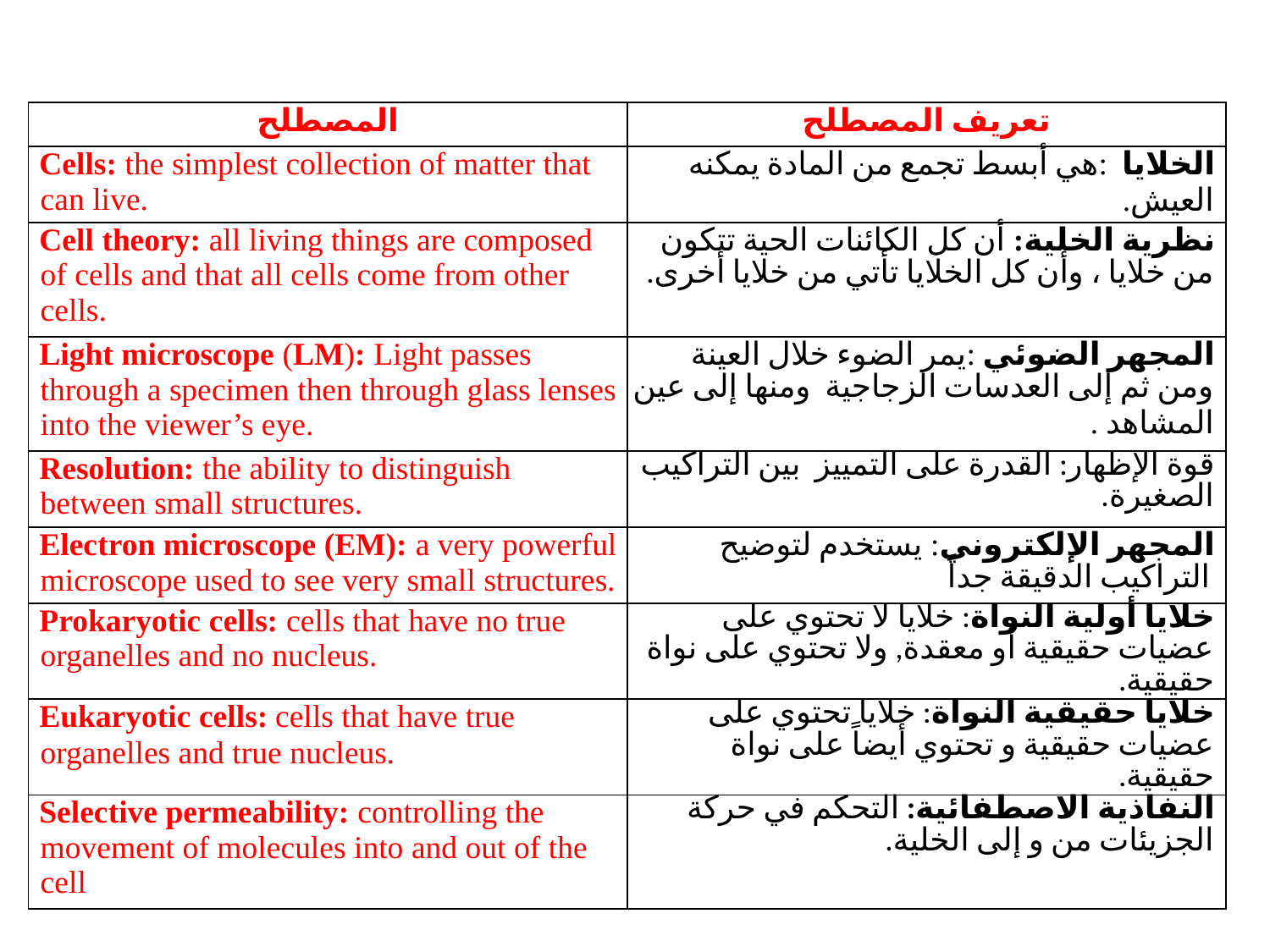

| المصطلح | تعريف المصطلح |
| --- | --- |
| Cells: the simplest collection of matter that can live. | الخلايا :هي أبسط تجمع من المادة يمكنه العيش. |
| Cell theory: all living things are composed of cells and that all cells come from other cells. | نظرية الخلية: أن كل الكائنات الحية تتكون من خلايا ، وأن كل الخلايا تأتي من خلايا أخرى. |
| Light microscope (LM): Light passes through a specimen then through glass lenses into the viewer’s eye. | المجهر الضوئي :يمر الضوء خلال العينة ومن ثم إلى العدسات الزجاجية ومنها إلى عين المشاهد . |
| Resolution: the ability to distinguish between small structures. | قوة الإظهار: القدرة على التمييز بين التراكيب الصغيرة. |
| Electron microscope (EM): a very powerful microscope used to see very small structures. | المجهر الإلكتروني: يستخدم لتوضيح التراكيب الدقيقة جداً |
| Prokaryotic cells: cells that have no true organelles and no nucleus. | خلايا أولية النواة: خلايا لا تحتوي على عضيات حقيقية أو معقدة, ولا تحتوي على نواة حقيقية. |
| Eukaryotic cells: cells that have true organelles and true nucleus. | خلايا حقيقية النواة: خلايا تحتوي على عضيات حقيقية و تحتوي أيضاً على نواة حقيقية. |
| Selective permeability: controlling the movement of molecules into and out of the cell | النفاذية الاصطفائية: التحكم في حركة الجزيئات من و إلى الخلية. |